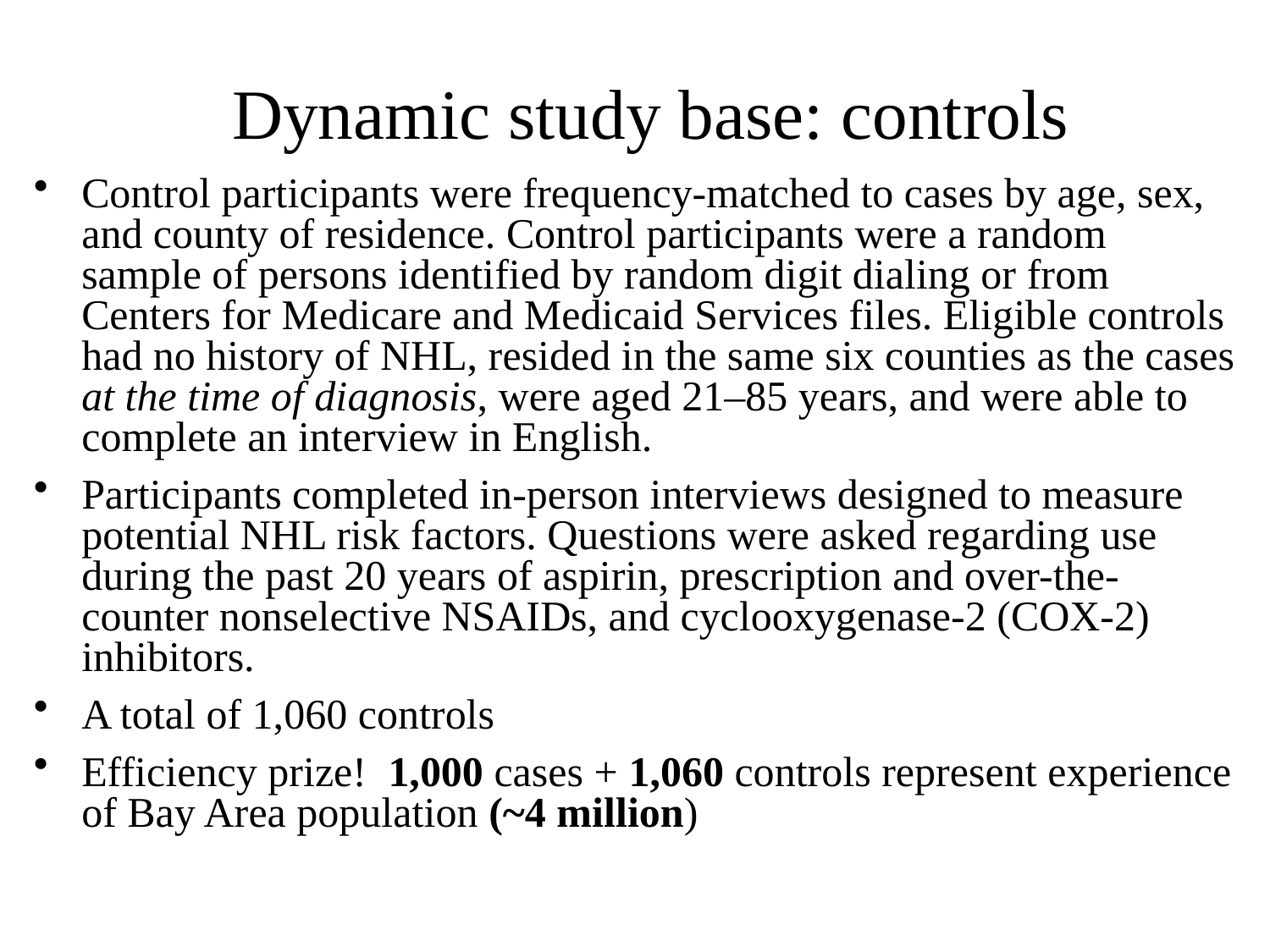

# Dynamic study base: controls
Control participants were frequency-matched to cases by age, sex, and county of residence. Control participants were a random sample of persons identified by random digit dialing or from Centers for Medicare and Medicaid Services files. Eligible controls had no history of NHL, resided in the same six counties as the cases at the time of diagnosis, were aged 21–85 years, and were able to complete an interview in English.
Participants completed in-person interviews designed to measure potential NHL risk factors. Questions were asked regarding use during the past 20 years of aspirin, prescription and over-the-counter nonselective NSAIDs, and cyclooxygenase-2 (COX-2) inhibitors.
A total of 1,060 controls
Efficiency prize!  1,000 cases + 1,060 controls represent experience of Bay Area population (~4 million)